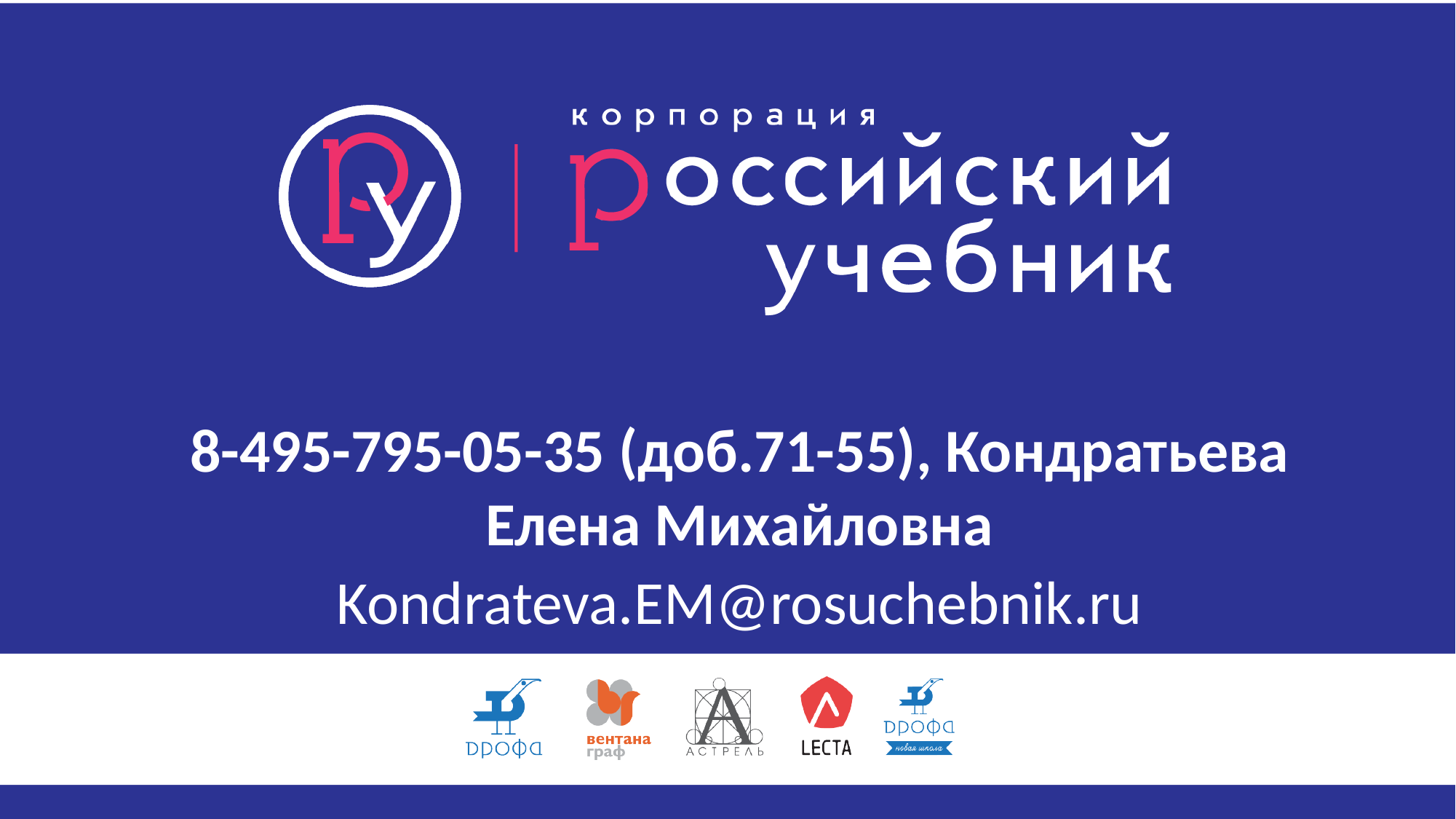

8-495-795-05-35 (доб.71-55), Кондратьева Елена Михайловна
Kondrateva.EM@rosuchebnik.ru

#